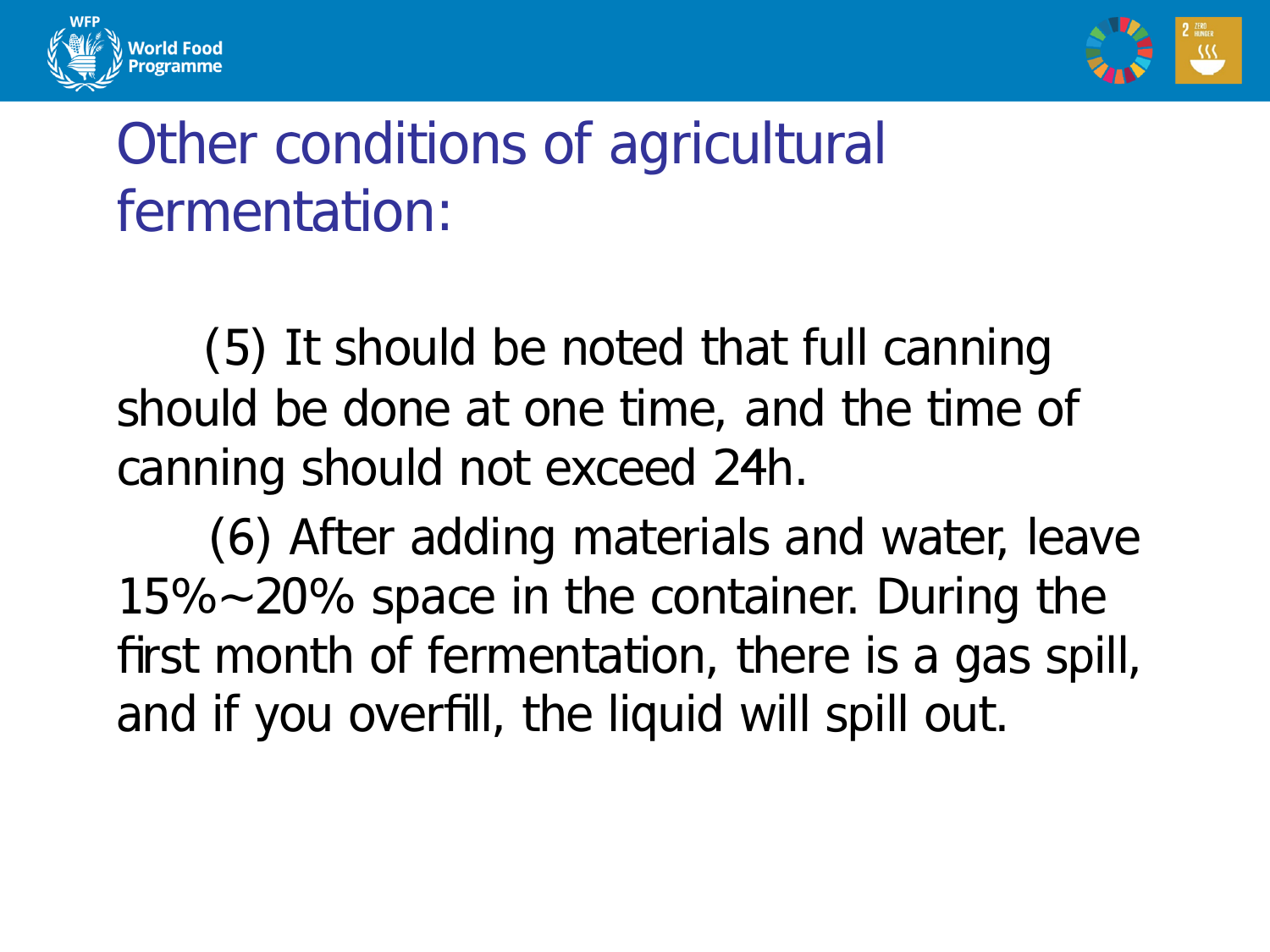

Other conditions of agricultural fermentation:
     (5) It should be noted that full canning should be done at one time, and the time of canning should not exceed 24h.
      (6) After adding materials and water, leave 15%~20% space in the container. During the first month of fermentation, there is a gas spill, and if you overfill, the liquid will spill out.